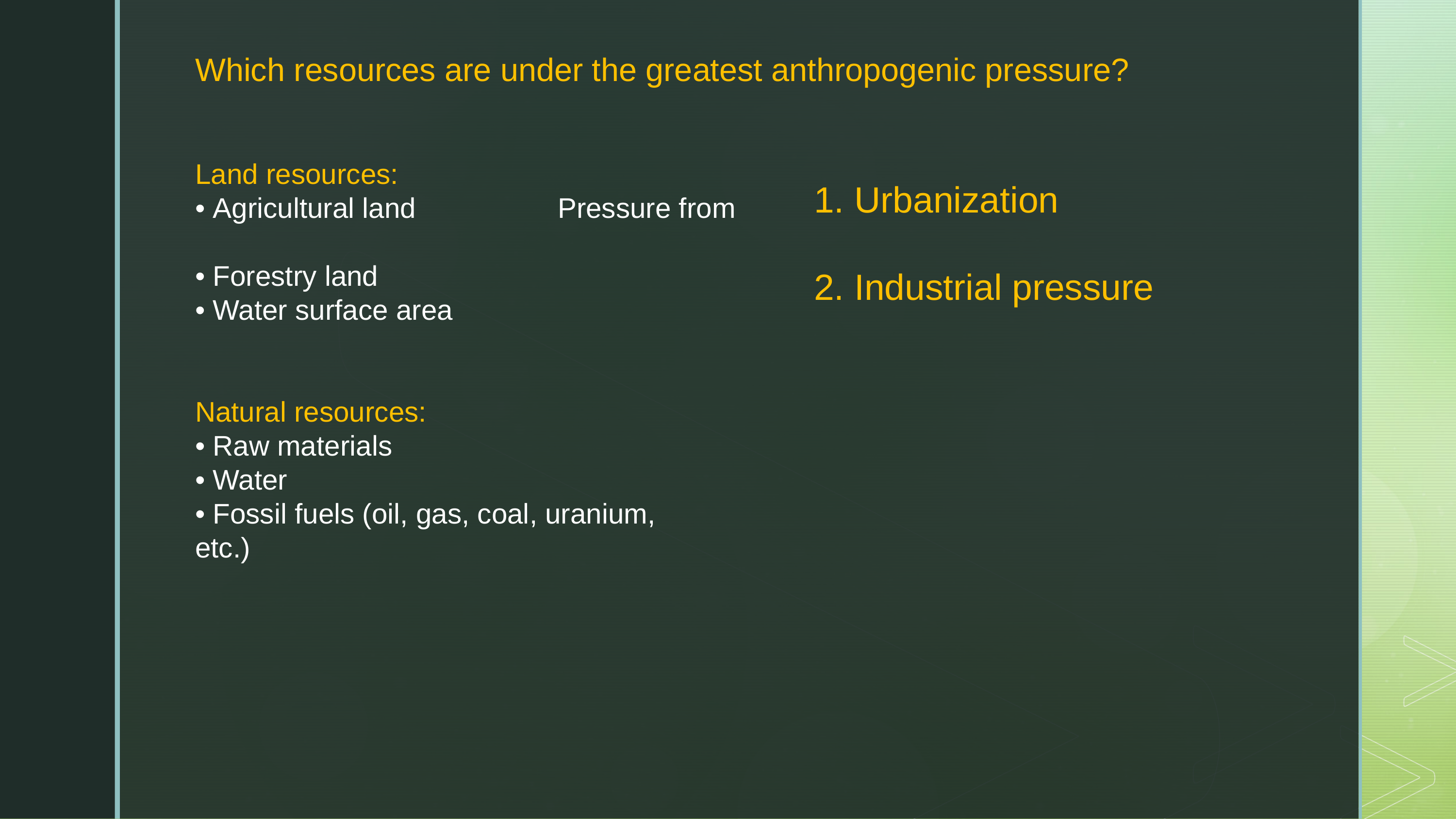

Which resources are under the greatest anthropogenic pressure?

Land resources:
• Agricultural land                  Pressure from

• Forestry land
• Water surface area

Natural resources:
• Raw materials
• Water
• Fossil fuels (oil, gas, coal, uranium,
etc.)
1. Urbanization

2. Industrial pressure